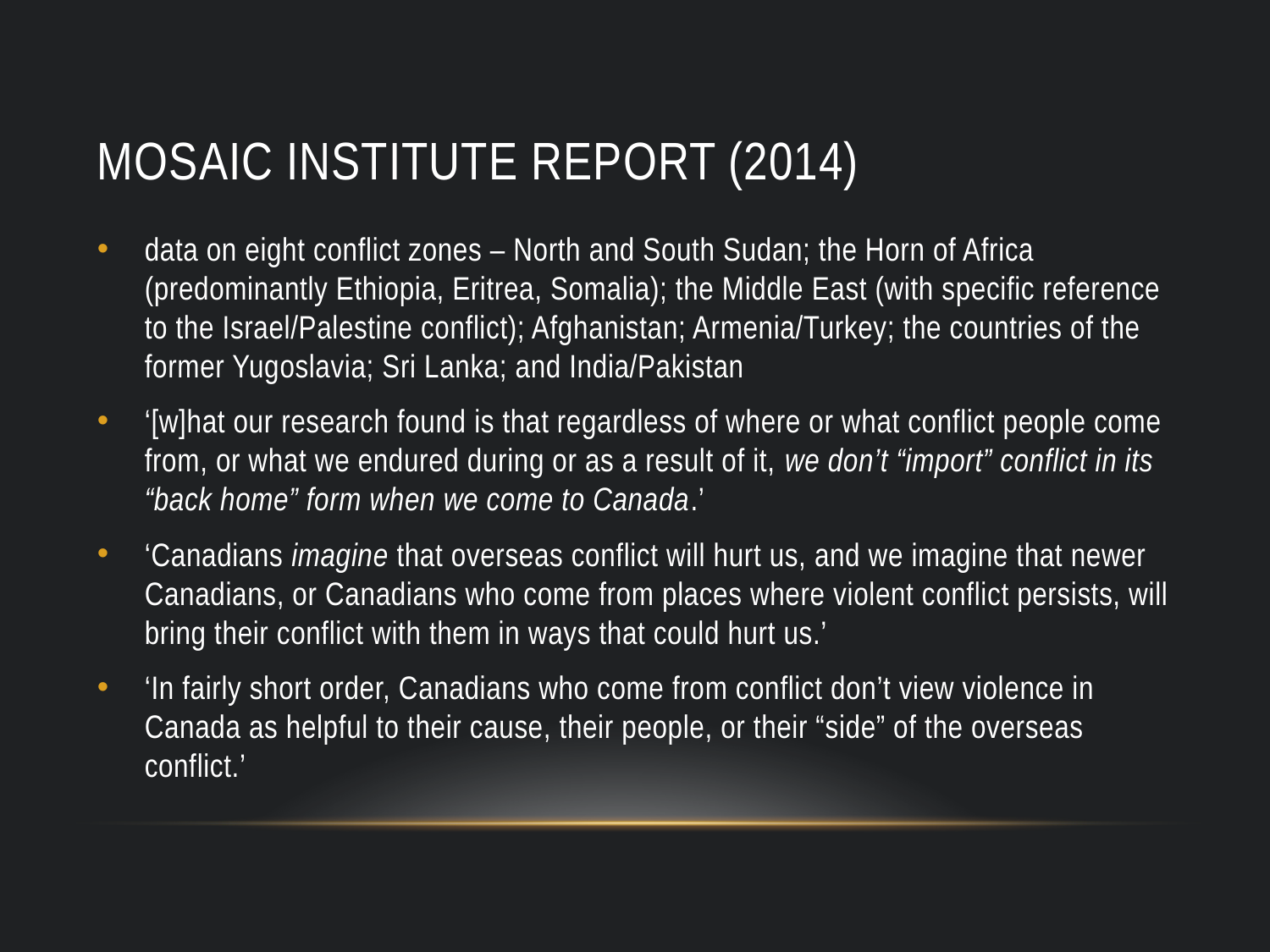

# Mosaic Institute report (2014)
data on eight conflict zones – North and South Sudan; the Horn of Africa (predominantly Ethiopia, Eritrea, Somalia); the Middle East (with specific reference to the Israel/Palestine conflict); Afghanistan; Armenia/Turkey; the countries of the former Yugoslavia; Sri Lanka; and India/Pakistan
‘[w]hat our research found is that regardless of where or what conflict people come from, or what we endured during or as a result of it, we don’t “import” conflict in its “back home” form when we come to Canada.’
‘Canadians imagine that overseas conflict will hurt us, and we imagine that newer Canadians, or Canadians who come from places where violent conflict persists, will bring their conflict with them in ways that could hurt us.’
‘In fairly short order, Canadians who come from conflict don’t view violence in Canada as helpful to their cause, their people, or their “side” of the overseas conflict.’